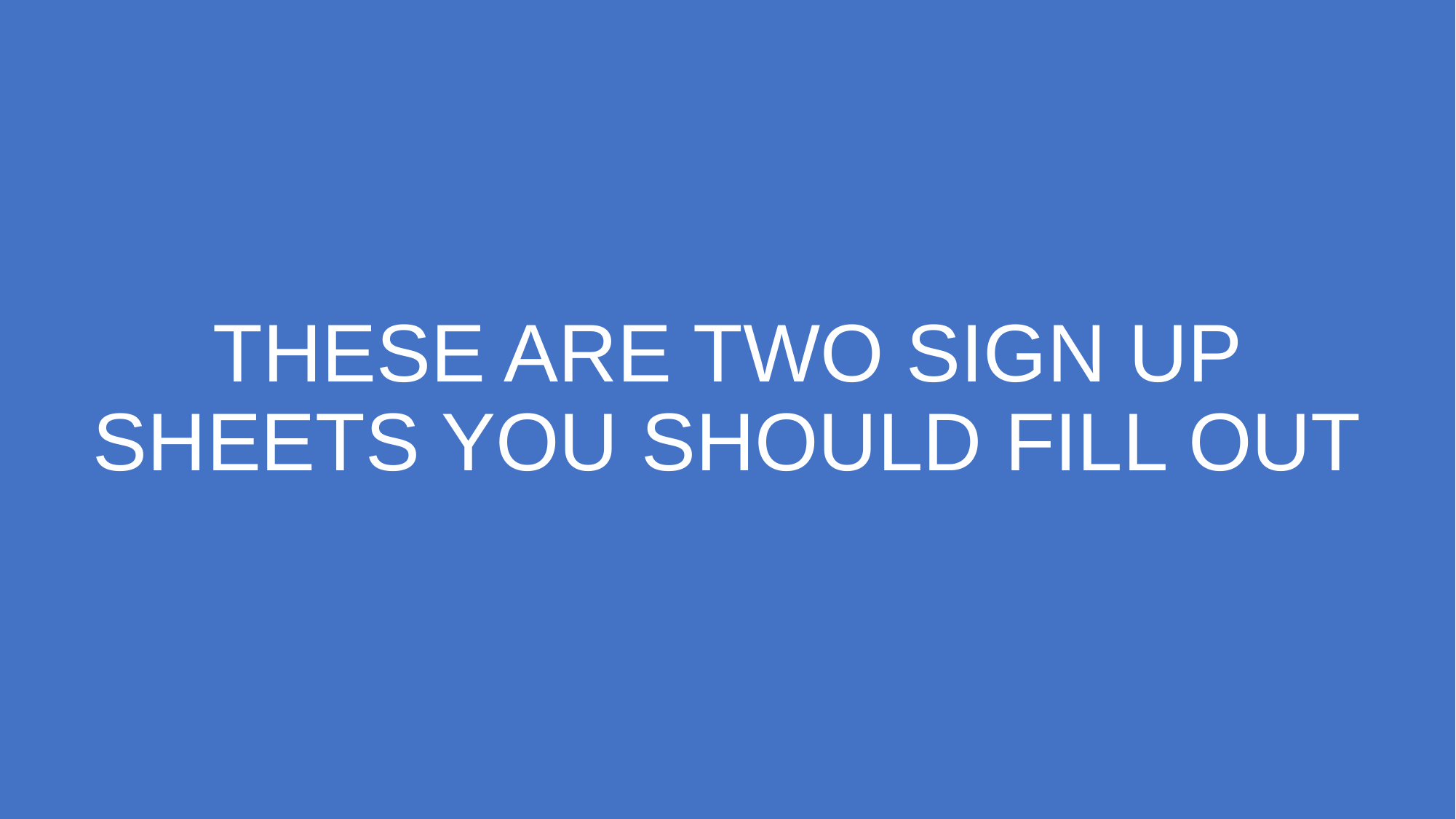

# THESE ARE TWO SIGN UP SHEETS YOU SHOULD FILL OUT